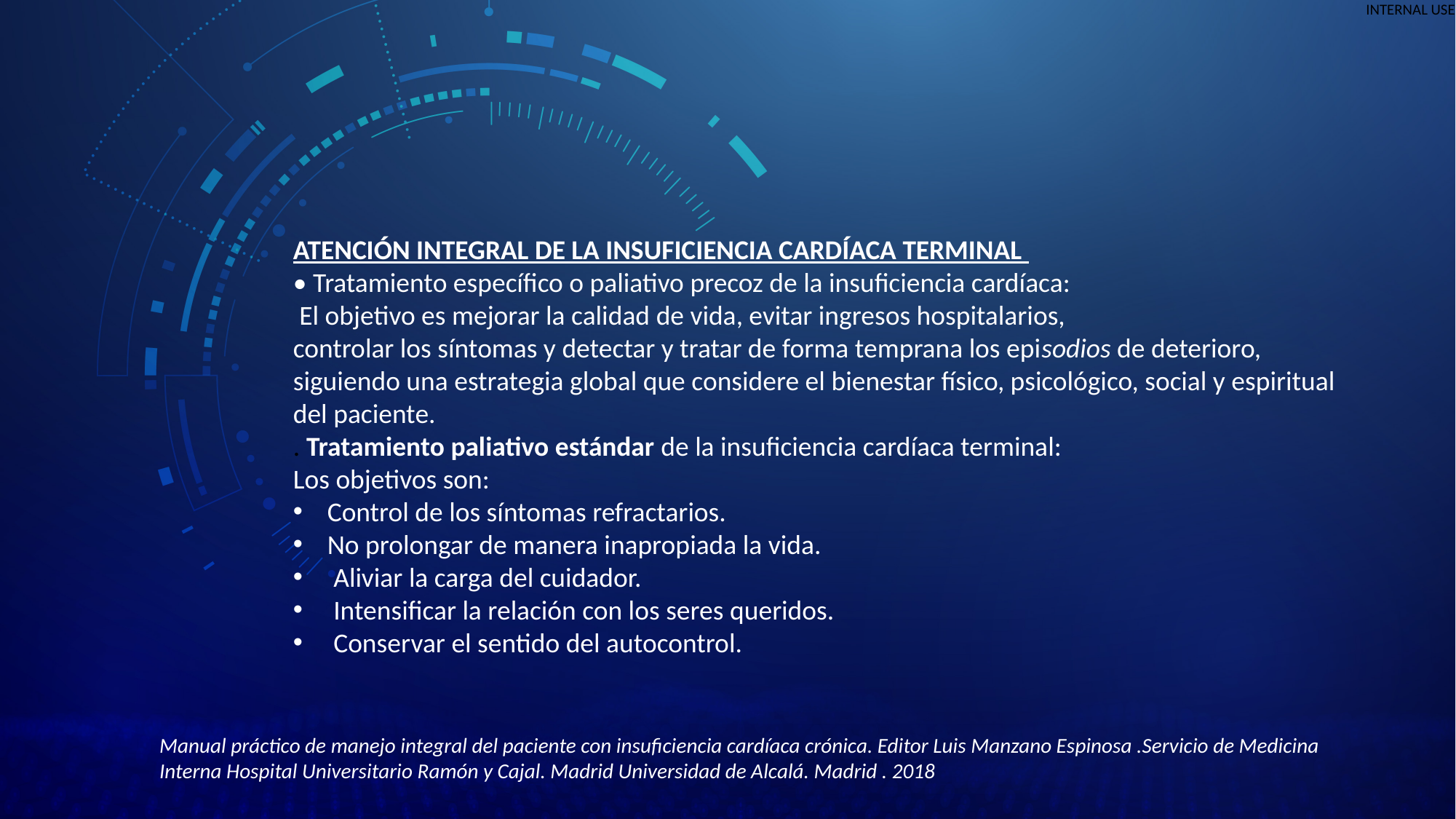

ATENCIÓN INTEGRAL DE LA INSUFICIENCIA CARDÍACA TERMINAL
• Tratamiento específico o paliativo precoz de la insuficiencia cardíaca:
 El objetivo es mejorar la calidad de vida, evitar ingresos hospitalarios,
controlar los síntomas y detectar y tratar de forma temprana los episodios de deterioro, siguiendo una estrategia global que considere el bienestar físico, psicológico, social y espiritual del paciente.
. Tratamiento paliativo estándar de la insuficiencia cardíaca terminal:
Los objetivos son:
Control de los síntomas refractarios.
No prolongar de manera inapropiada la vida.
 Aliviar la carga del cuidador.
 Intensificar la relación con los seres queridos.
 Conservar el sentido del autocontrol.
Manual práctico de manejo integral del paciente con insuficiencia cardíaca crónica. Editor Luis Manzano Espinosa .Servicio de Medicina Interna Hospital Universitario Ramón y Cajal. Madrid Universidad de Alcalá. Madrid . 2018